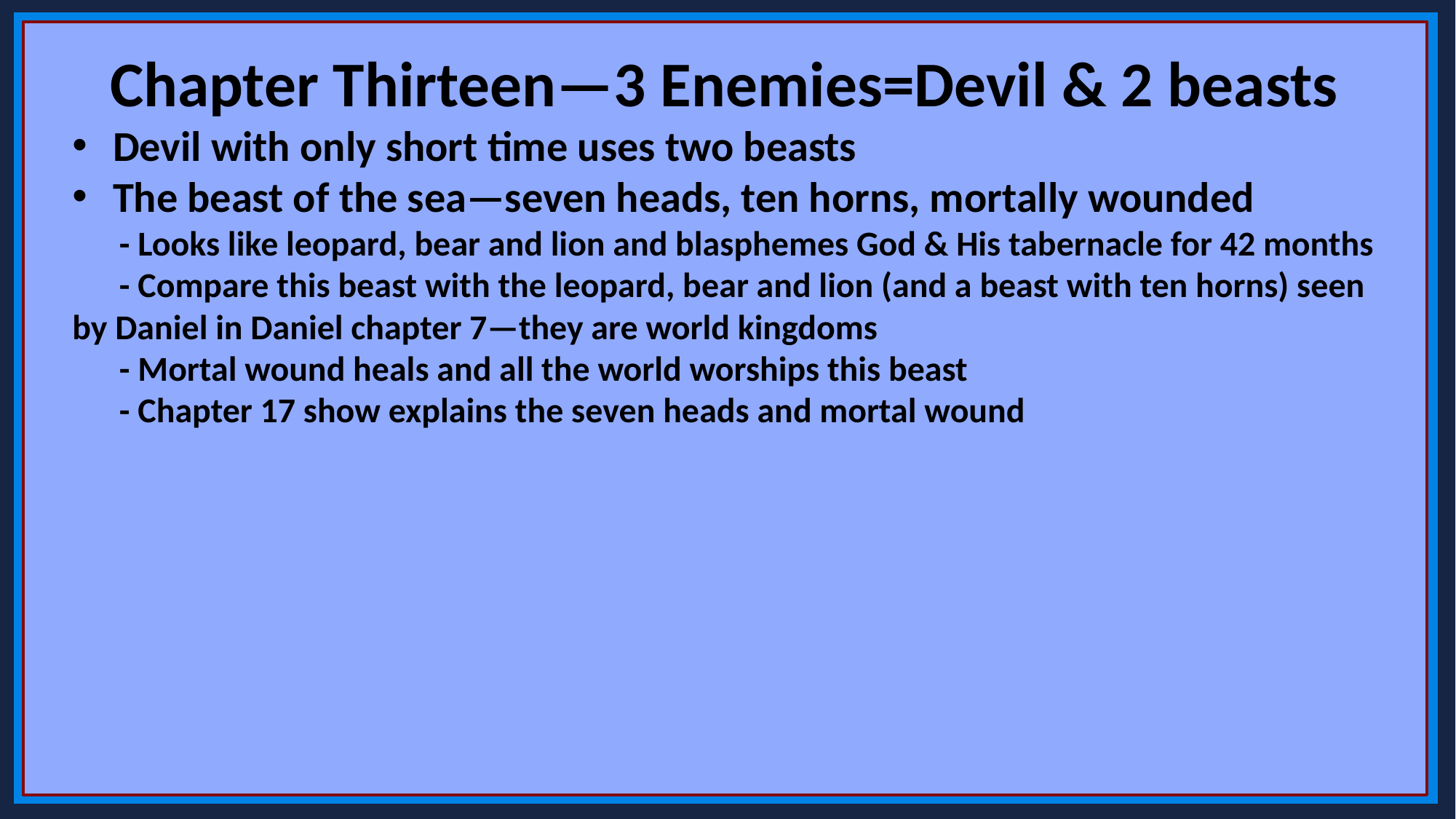

Chapter Thirteen—3 Enemies=Devil & 2 beasts
Devil with only short time uses two beasts
The beast of the sea—seven heads, ten horns, mortally wounded
      - Looks like leopard, bear and lion and blasphemes God & His tabernacle for 42 months
      - Compare this beast with the leopard, bear and lion (and a beast with ten horns) seen 	by Daniel in Daniel chapter 7—they are world kingdoms
      - Mortal wound heals and all the world worships this beast
      - Chapter 17 show explains the seven heads and mortal wound